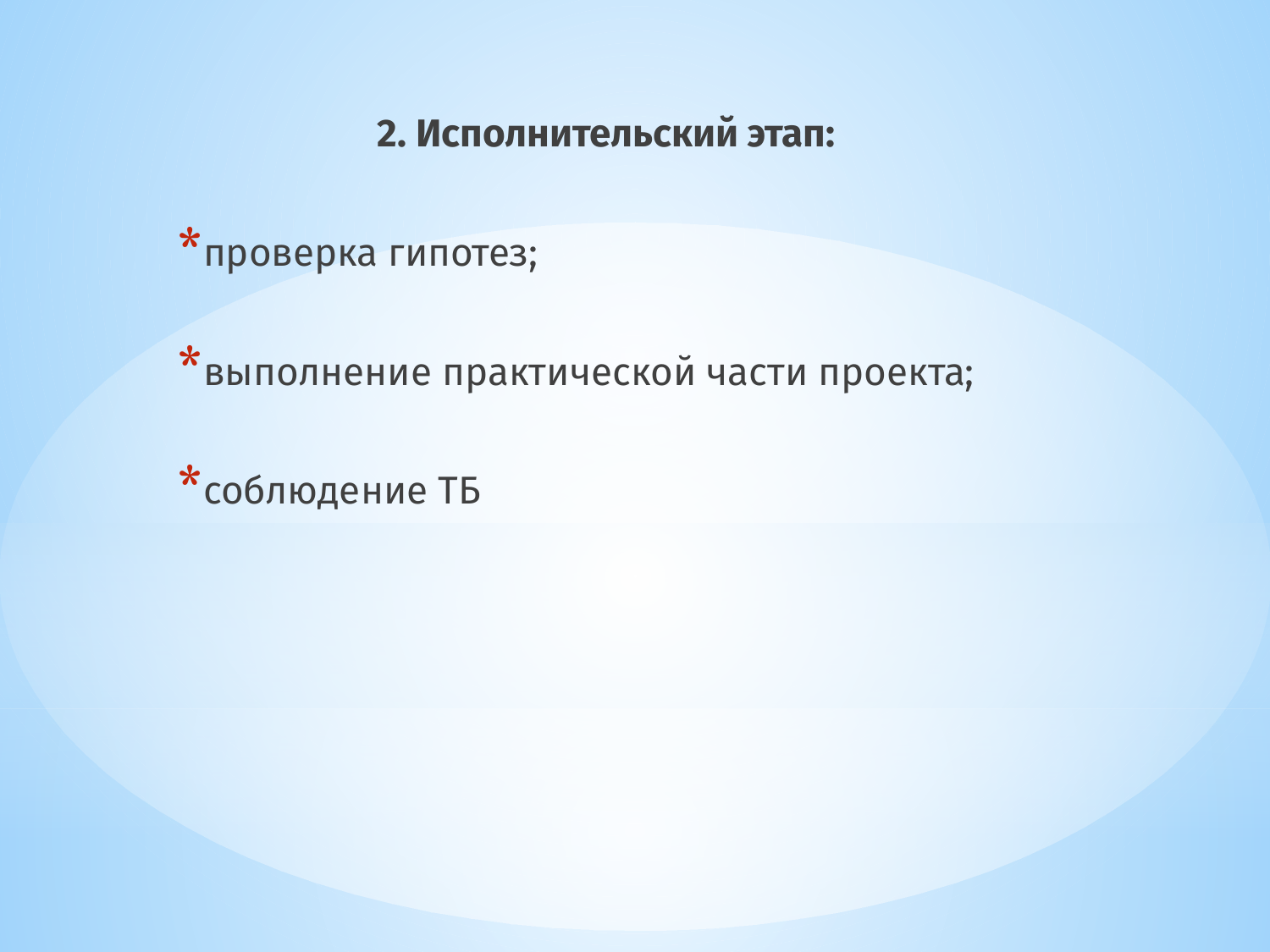

2. Исполнительский этап:

проверка гипотез;

выполнение практической части проекта;

соблюдение ТБ

#